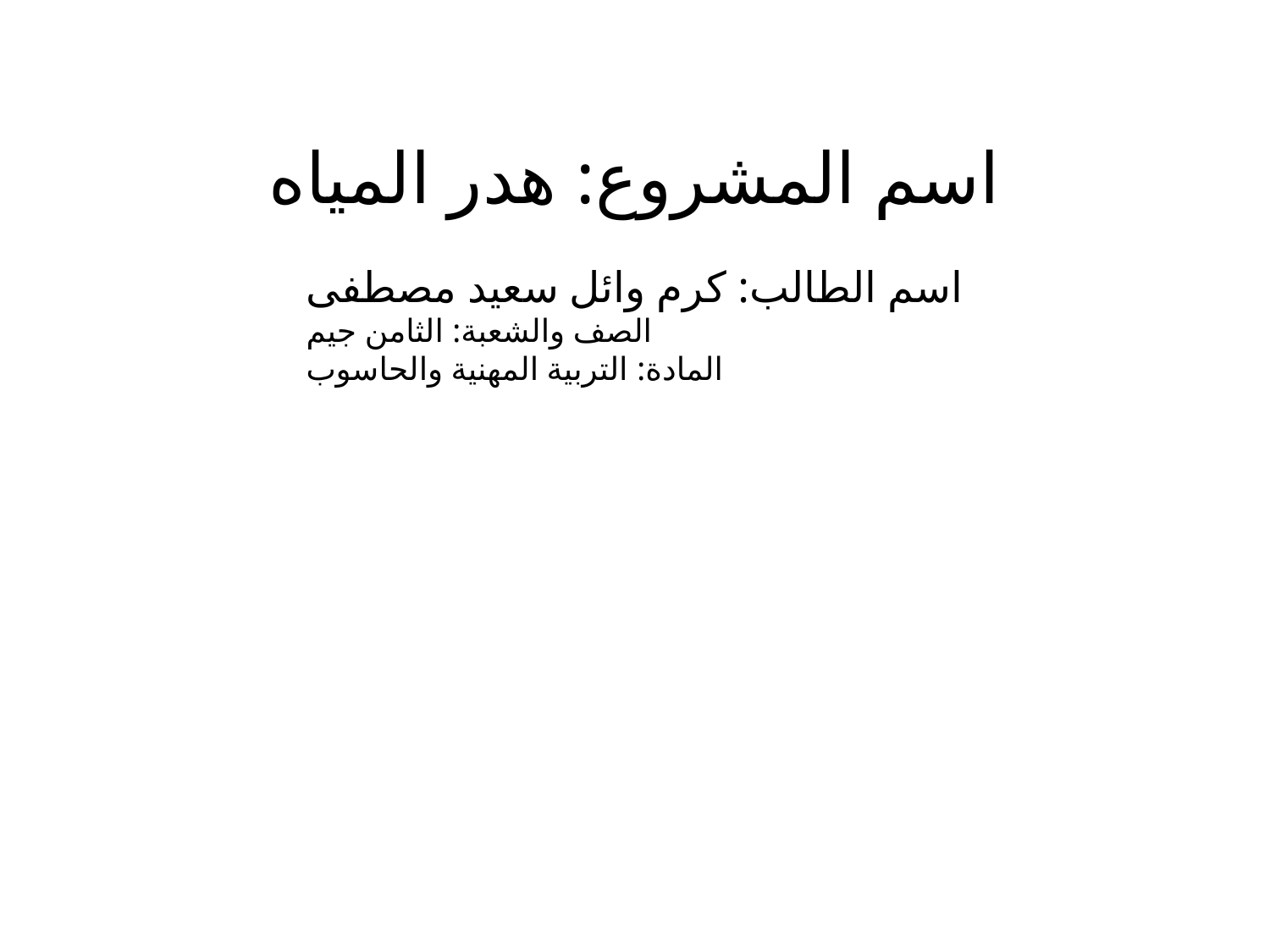

#
اسم المشروع: هدر المياه
اسم الطالب: كرم وائل سعيد مصطفى
الصف والشعبة: الثامن جيم
المادة: التربية المهنية والحاسوب